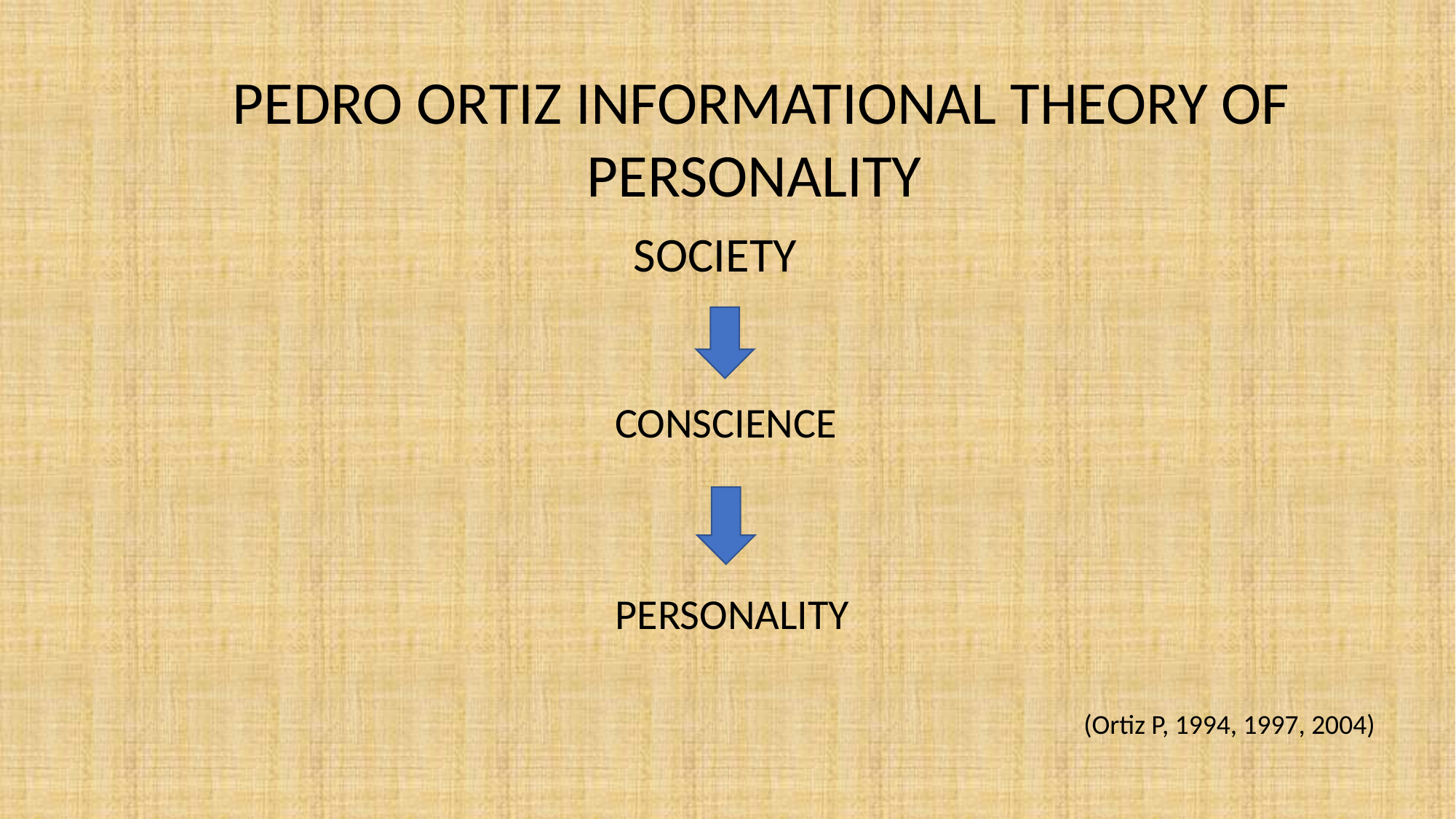

PEDRO ORTIZ INFORMATIONAL THEORY OF
PERSONALITY
SOCIETY

CONSCIENCE

PERSONALITY
(Ortiz P, 1994, 1997, 2004)